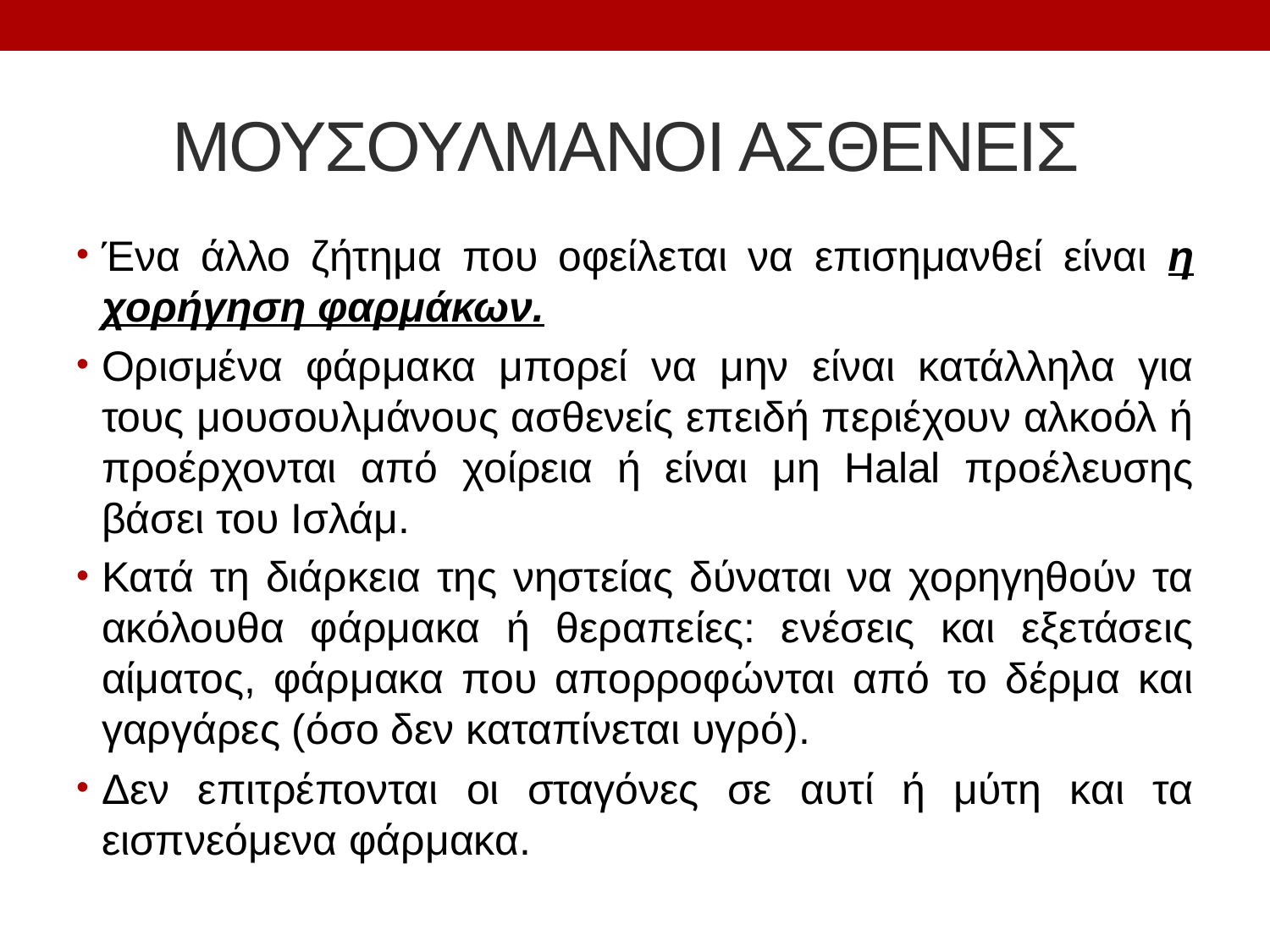

# ΜΟΥΣΟΥΛΜΑΝΟΙ ΑΣΘΕΝΕΙΣ
Ένα άλλο ζήτημα που οφείλεται να επισημανθεί είναι η χορήγηση φαρμάκων.
Ορισμένα φάρμακα μπορεί να μην είναι κατάλληλα για τους μουσουλμάνους ασθενείς επειδή περιέχουν αλκοόλ ή προέρχονται από χοίρεια ή είναι μη Halal προέλευσης βάσει του Ισλάμ.
Κατά τη διάρκεια της νηστείας δύναται να χορηγηθούν τα ακόλουθα φάρμακα ή θεραπείες: ενέσεις και εξετάσεις αίματος, φάρμακα που απορροφώνται από το δέρμα και γαργάρες (όσο δεν καταπίνεται υγρό).
Δεν επιτρέπονται οι σταγόνες σε αυτί ή μύτη και τα εισπνεόμενα φάρμακα.